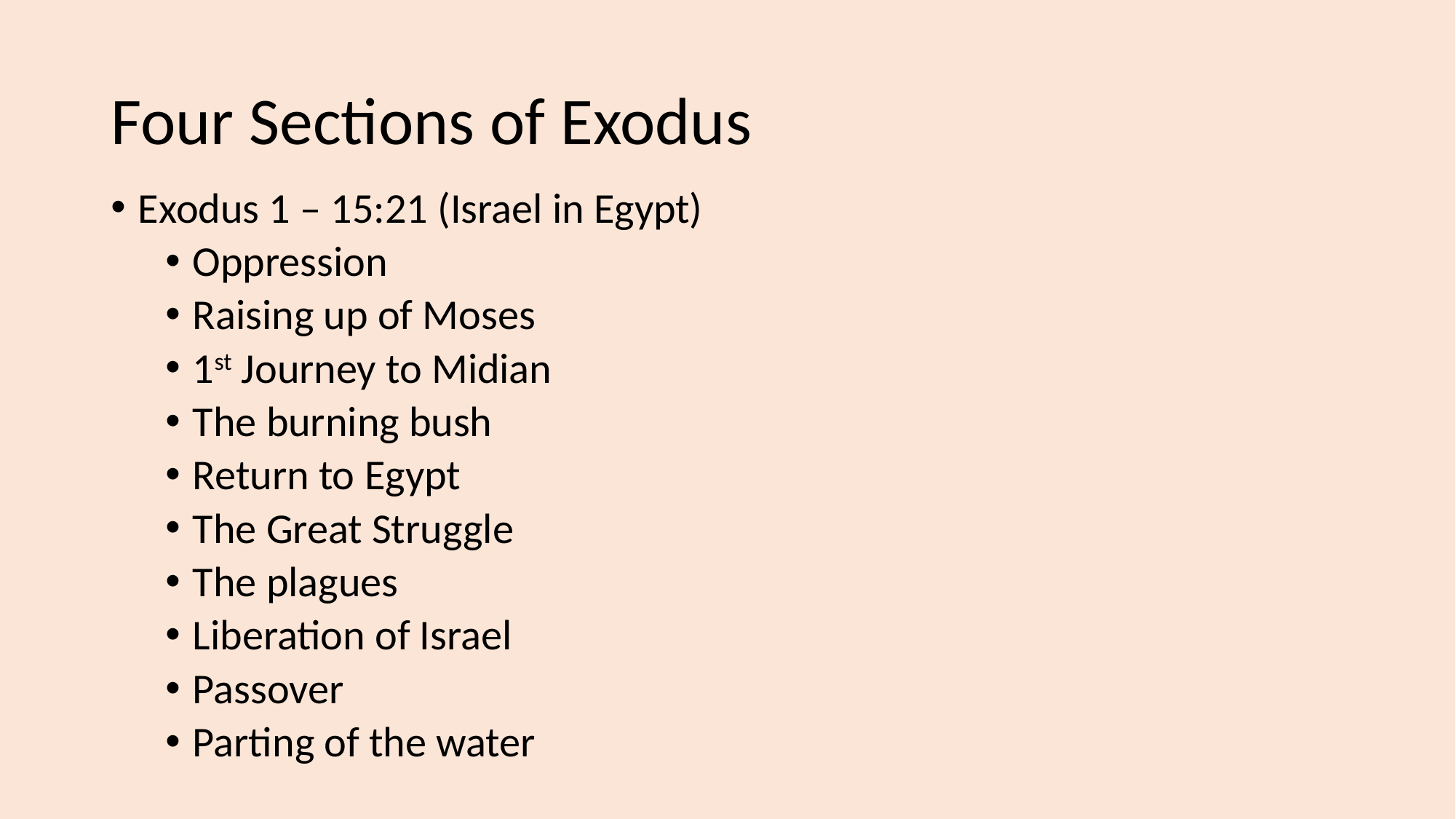

# Four Sections of Exodus
Exodus 1 – 15:21 (Israel in Egypt)
Oppression
Raising up of Moses
1st Journey to Midian
The burning bush
Return to Egypt
The Great Struggle
The plagues
Liberation of Israel
Passover
Parting of the water